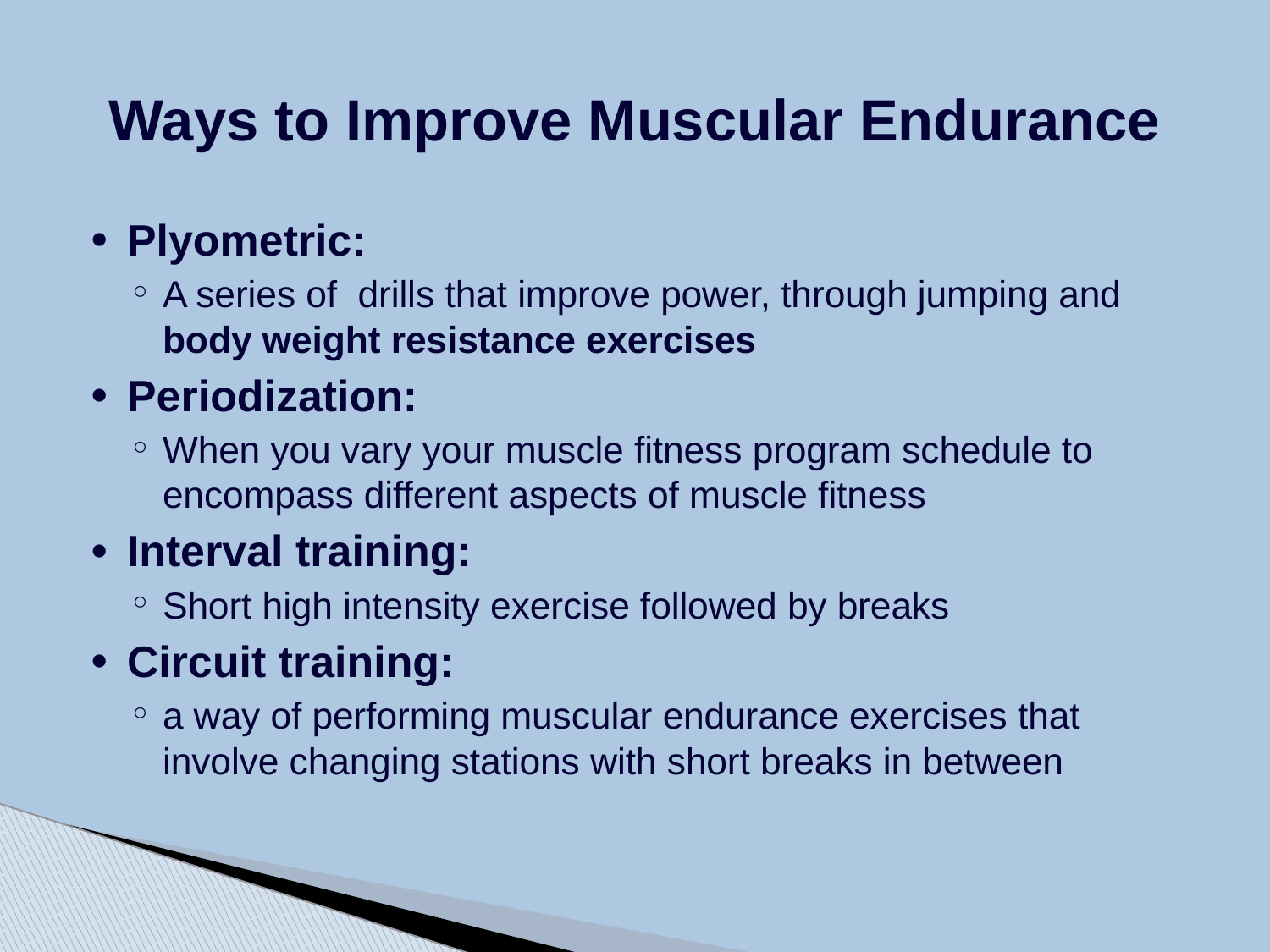

# Ways to Improve Muscular Endurance
Plyometric:
A series of  drills that improve power, through jumping and body weight resistance exercises
Periodization:
When you vary your muscle fitness program schedule to encompass different aspects of muscle fitness
Interval training:
Short high intensity exercise followed by breaks
Circuit training:
a way of performing muscular endurance exercises that involve changing stations with short breaks in between